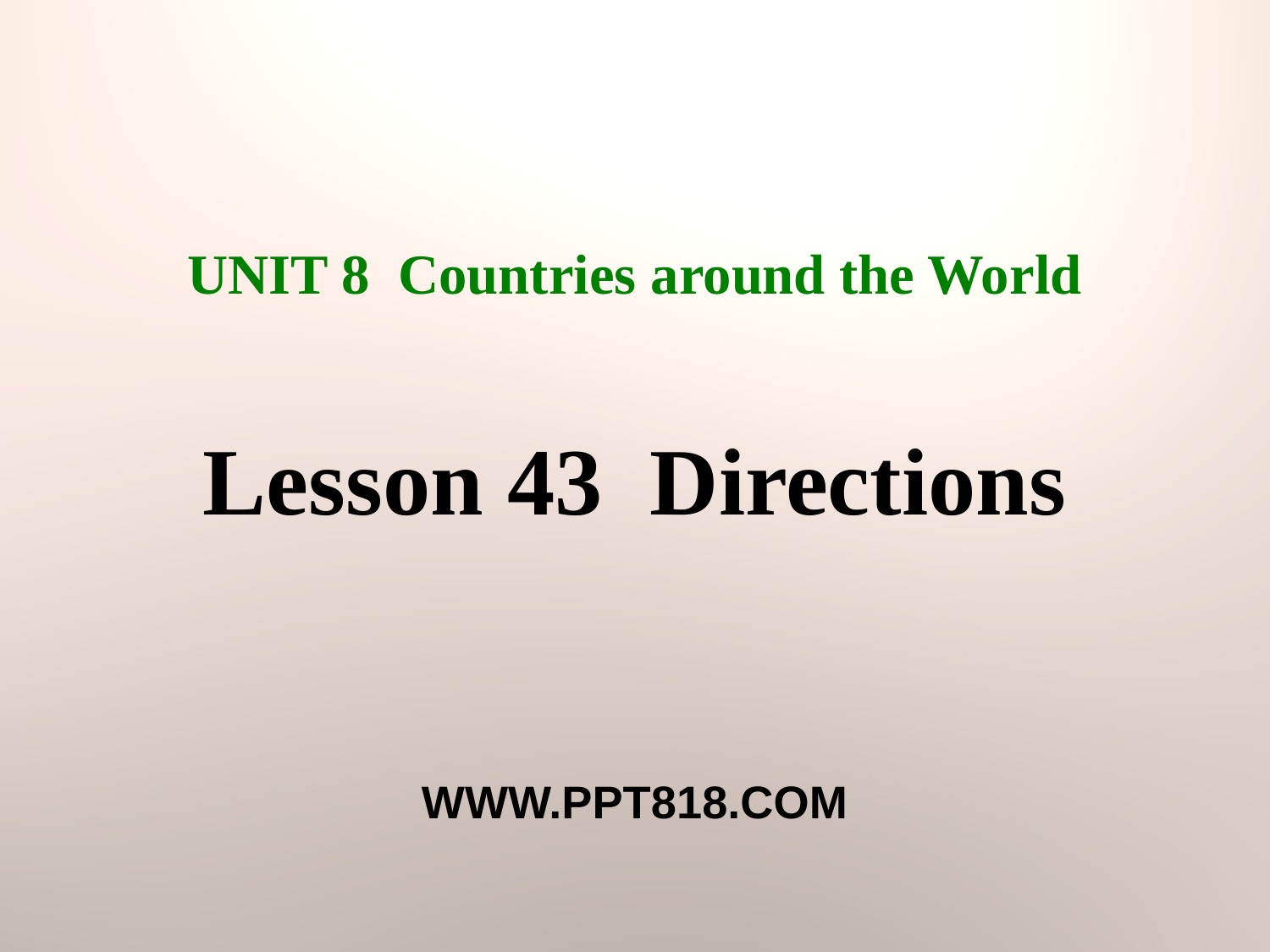

UNIT 8  Countries around the World
Lesson 43  Directions
WWW.PPT818.COM